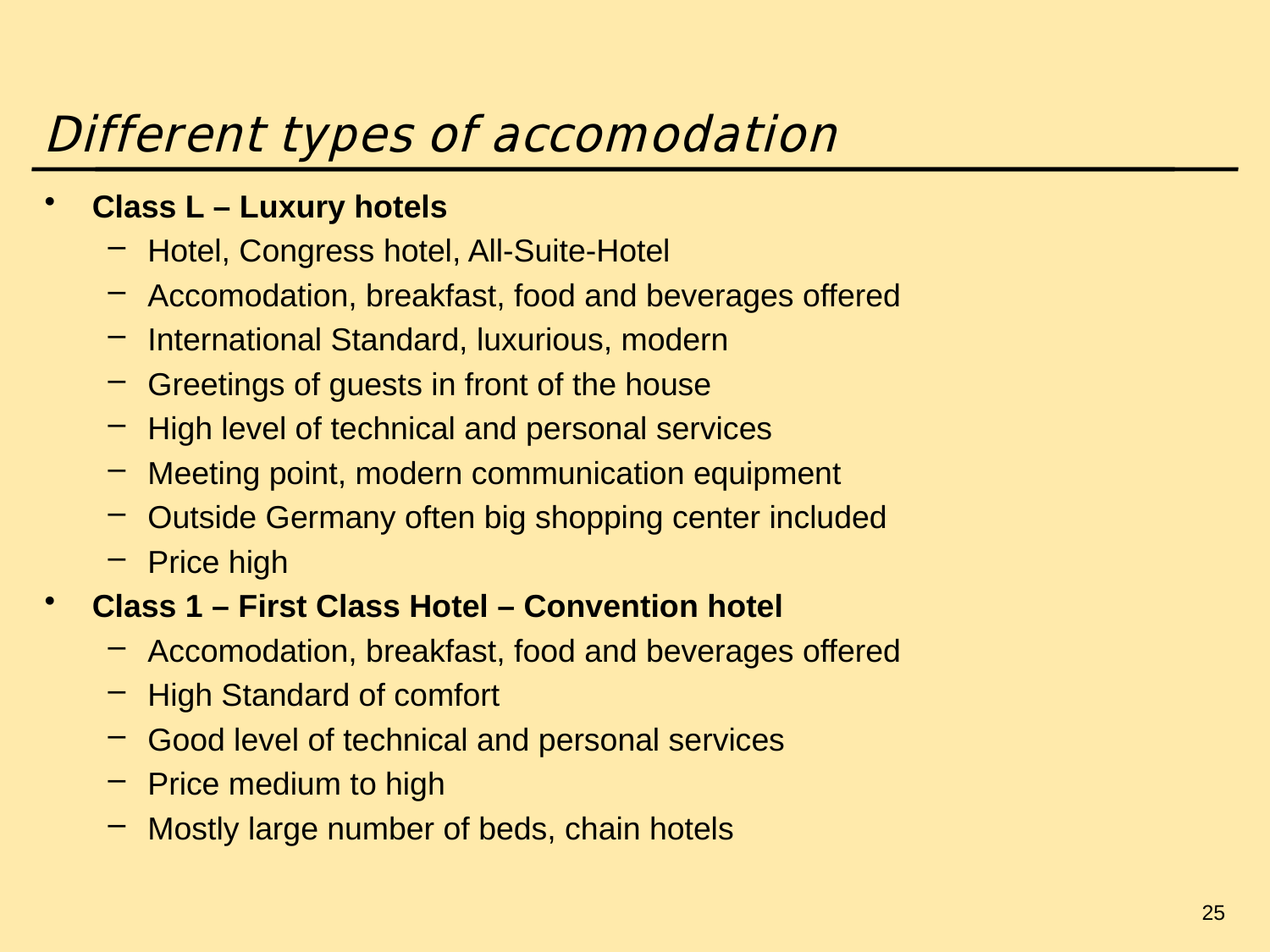

25
# Different types of accomodation
Class L – Luxury hotels
Hotel, Congress hotel, All-Suite-Hotel
Accomodation, breakfast, food and beverages offered
International Standard, luxurious, modern
Greetings of guests in front of the house
High level of technical and personal services
Meeting point, modern communication equipment
Outside Germany often big shopping center included
Price high
Class 1 – First Class Hotel – Convention hotel
Accomodation, breakfast, food and beverages offered
High Standard of comfort
Good level of technical and personal services
Price medium to high
Mostly large number of beds, chain hotels